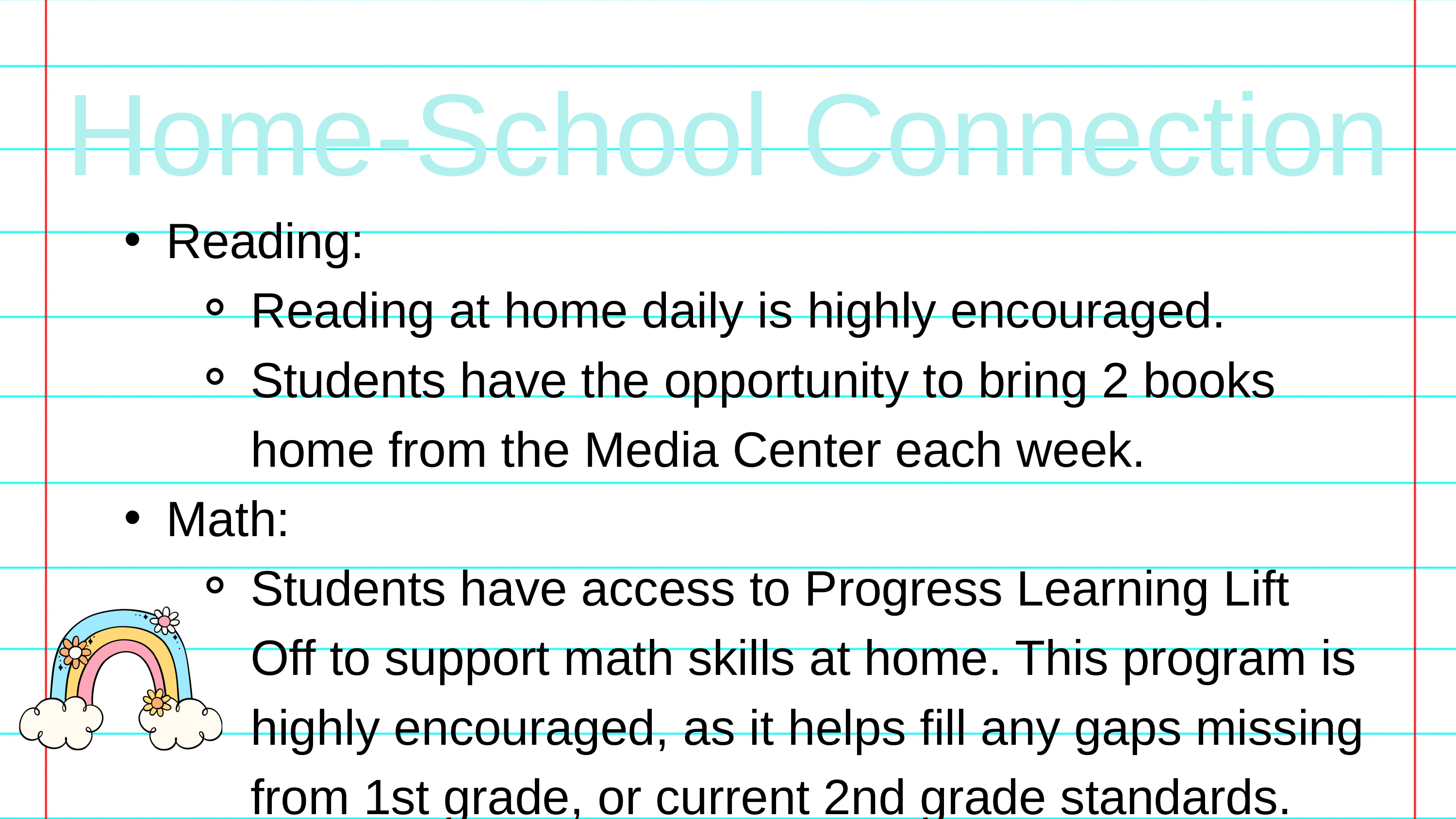

Home-School Connection
Reading:
Reading at home daily is highly encouraged.
Students have the opportunity to bring 2 books home from the Media Center each week.
Math:
Students have access to Progress Learning Lift Off to support math skills at home. This program is highly encouraged, as it helps fill any gaps missing from 1st grade, or current 2nd grade standards.